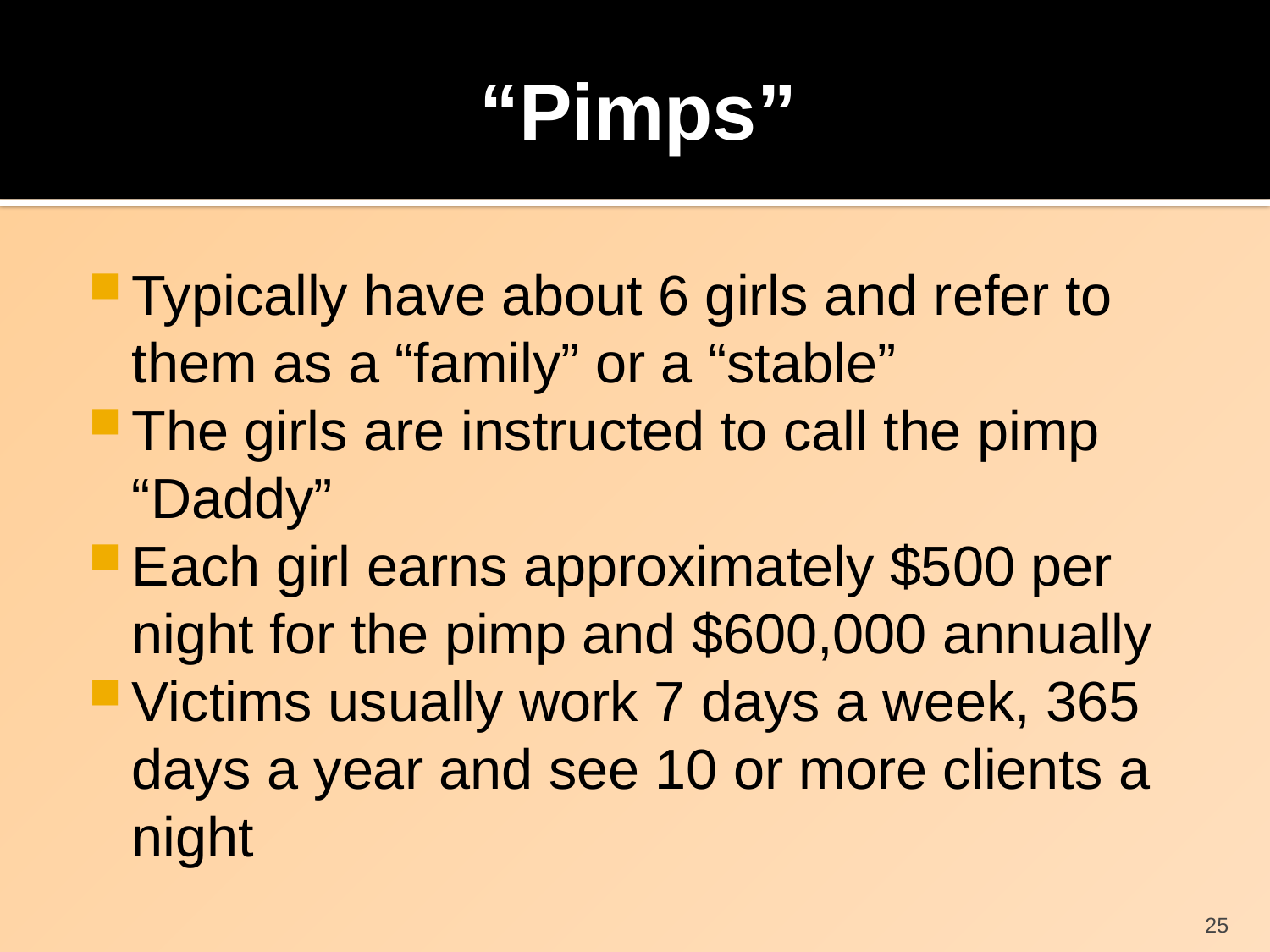

# “Pimps”
Typically have about 6 girls and refer to them as a “family” or a “stable”
The girls are instructed to call the pimp “Daddy”
Each girl earns approximately $500 per night for the pimp and $600,000 annually
Victims usually work 7 days a week, 365 days a year and see 10 or more clients a night
25